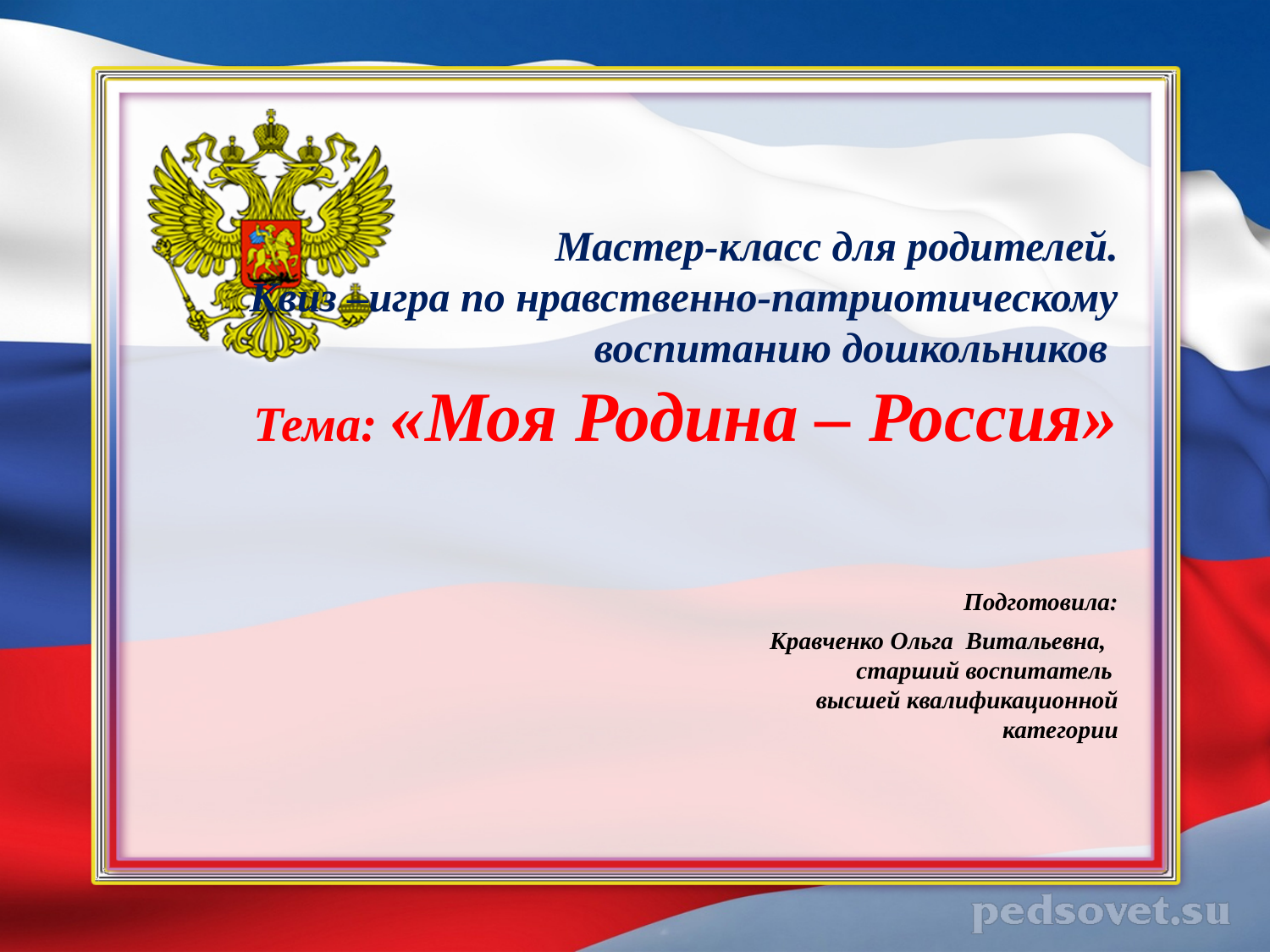

Мастер-класс для родителей.
Квиз –игра по нравственно-патриотическому воспитанию дошкольников
Тема: «Моя Родина – Россия»
                       Подготовила:
                                                                                           Кравченко Ольга  Витальевна,
                                                                                                           старший воспитатель
                                                                                                высшей квалификационной
                                                                       категории